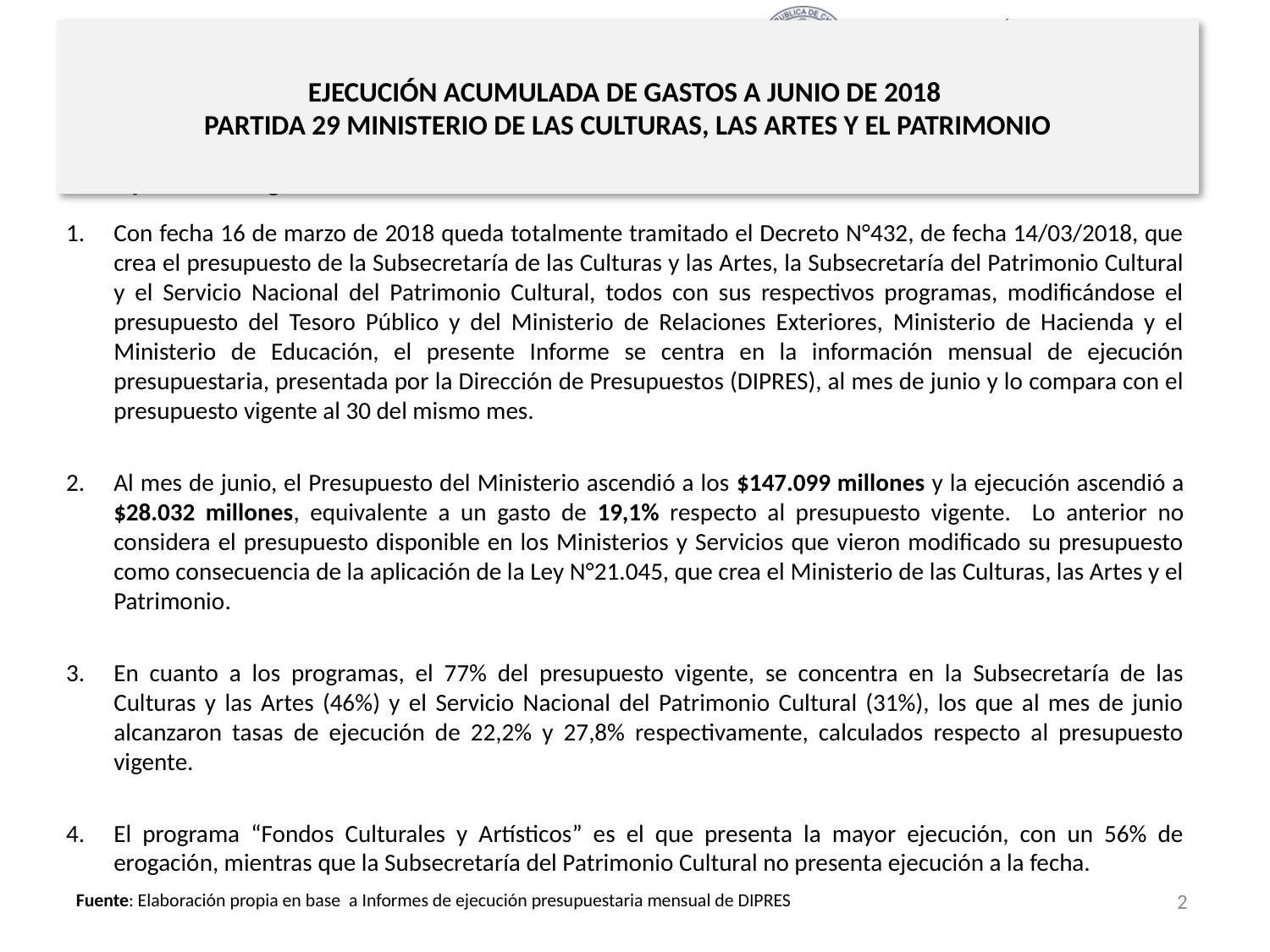

# EJECUCIÓN ACUMULADA DE GASTOS A JUNIO DE 2018 PARTIDA 29 MINISTERIO DE LAS CULTURAS, LAS ARTES Y EL PATRIMONIO
Principales hallazgos
Con fecha 16 de marzo de 2018 queda totalmente tramitado el Decreto N°432, de fecha 14/03/2018, que crea el presupuesto de la Subsecretaría de las Culturas y las Artes, la Subsecretaría del Patrimonio Cultural y el Servicio Nacional del Patrimonio Cultural, todos con sus respectivos programas, modificándose el presupuesto del Tesoro Público y del Ministerio de Relaciones Exteriores, Ministerio de Hacienda y el Ministerio de Educación, el presente Informe se centra en la información mensual de ejecución presupuestaria, presentada por la Dirección de Presupuestos (DIPRES), al mes de junio y lo compara con el presupuesto vigente al 30 del mismo mes.
Al mes de junio, el Presupuesto del Ministerio ascendió a los $147.099 millones y la ejecución ascendió a $28.032 millones, equivalente a un gasto de 19,1% respecto al presupuesto vigente.  Lo anterior no considera el presupuesto disponible en los Ministerios y Servicios que vieron modificado su presupuesto como consecuencia de la aplicación de la Ley N°21.045, que crea el Ministerio de las Culturas, las Artes y el Patrimonio.
En cuanto a los programas, el 77% del presupuesto vigente, se concentra en la Subsecretaría de las Culturas y las Artes (46%) y el Servicio Nacional del Patrimonio Cultural (31%), los que al mes de junio alcanzaron tasas de ejecución de 22,2% y 27,8% respectivamente, calculados respecto al presupuesto vigente.
El programa “Fondos Culturales y Artísticos” es el que presenta la mayor ejecución, con un 56% de erogación, mientras que la Subsecretaría del Patrimonio Cultural no presenta ejecución a la fecha.

2